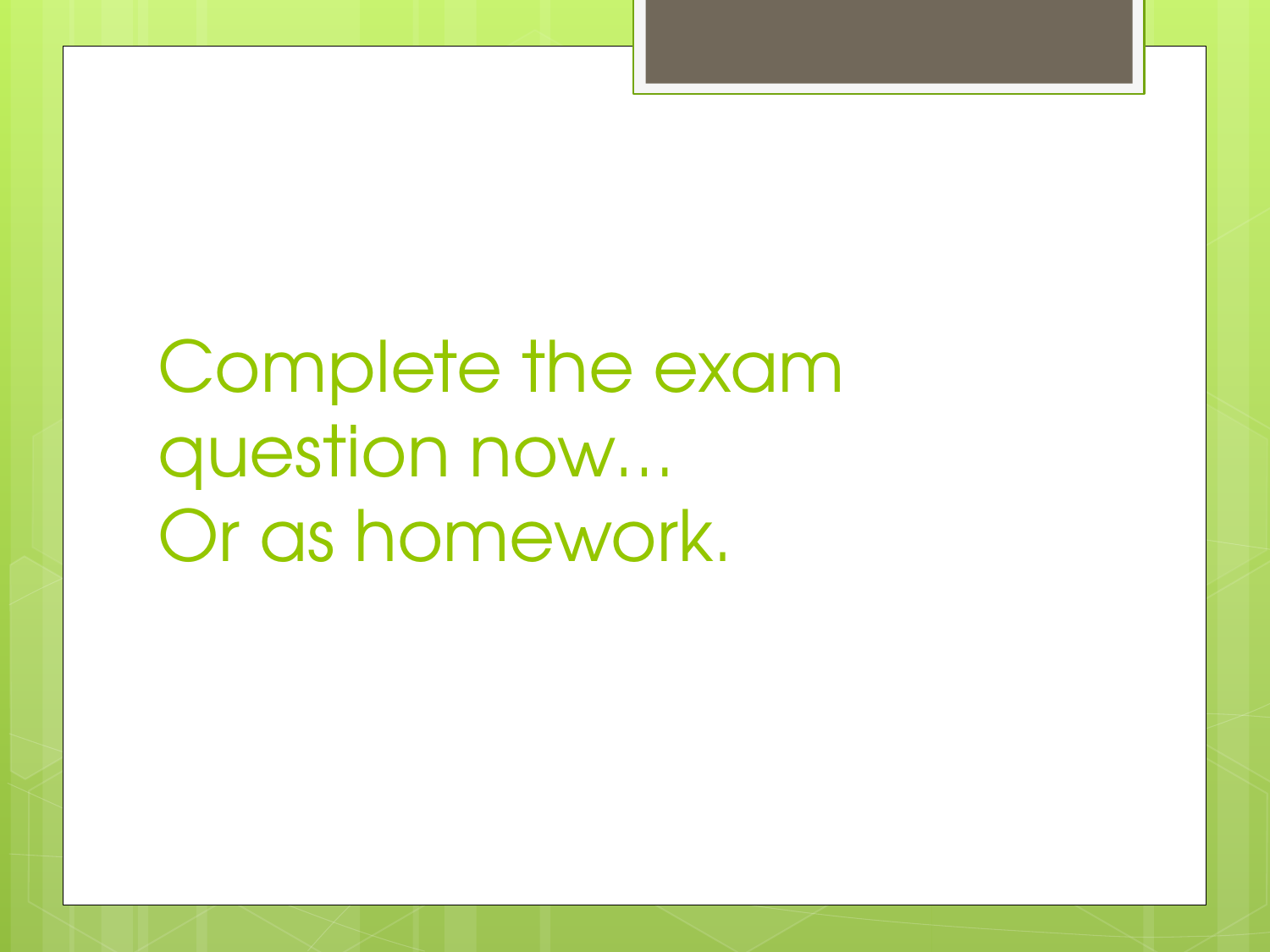

# Complete the exam question now… Or as homework.